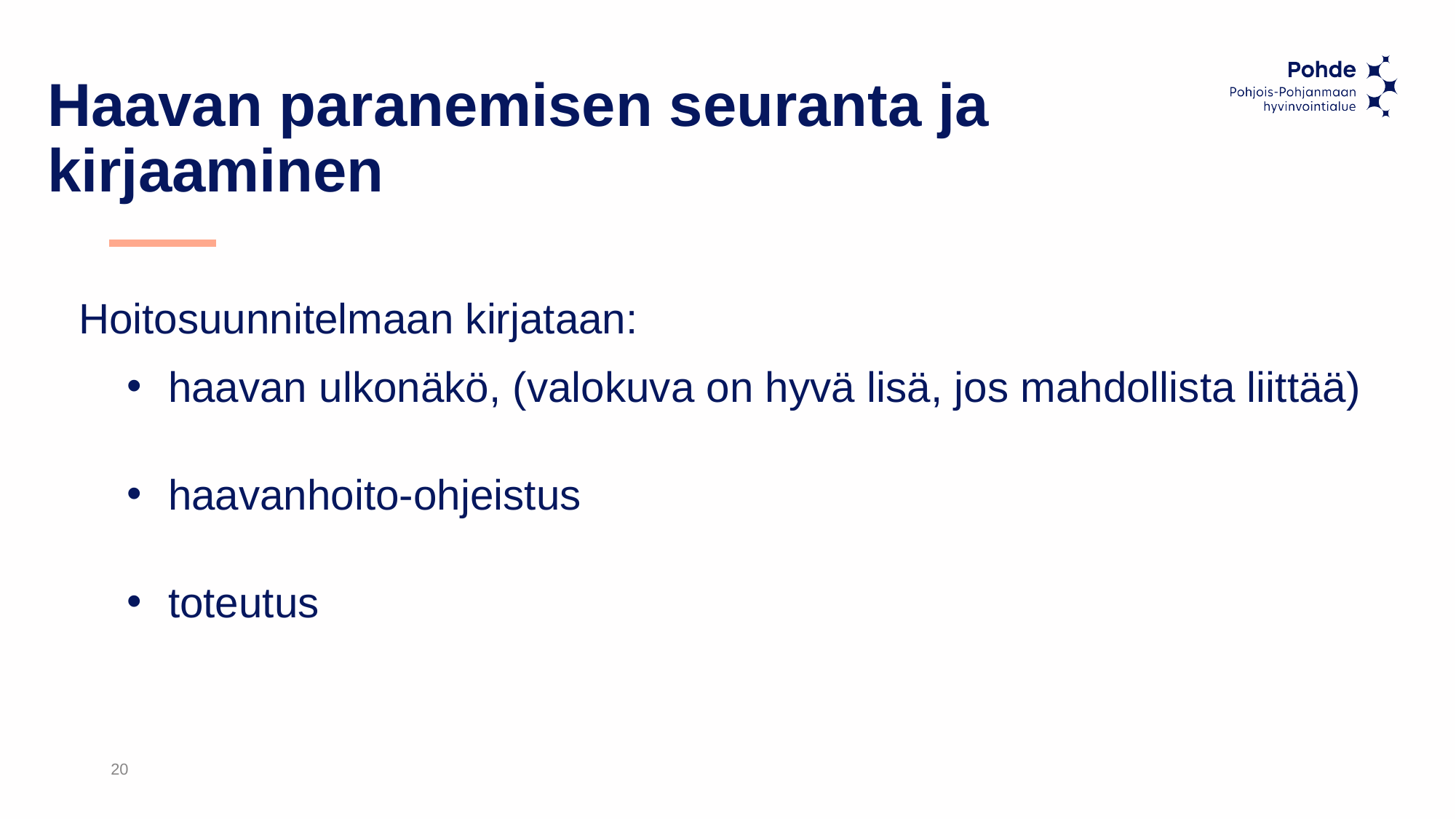

# Haavan paranemisen seuranta ja kirjaaminen
Hoitosuunnitelmaan kirjataan:
haavan ulkonäkö, (valokuva on hyvä lisä, jos mahdollista liittää)

haavanhoito-ohjeistus

toteutus
20